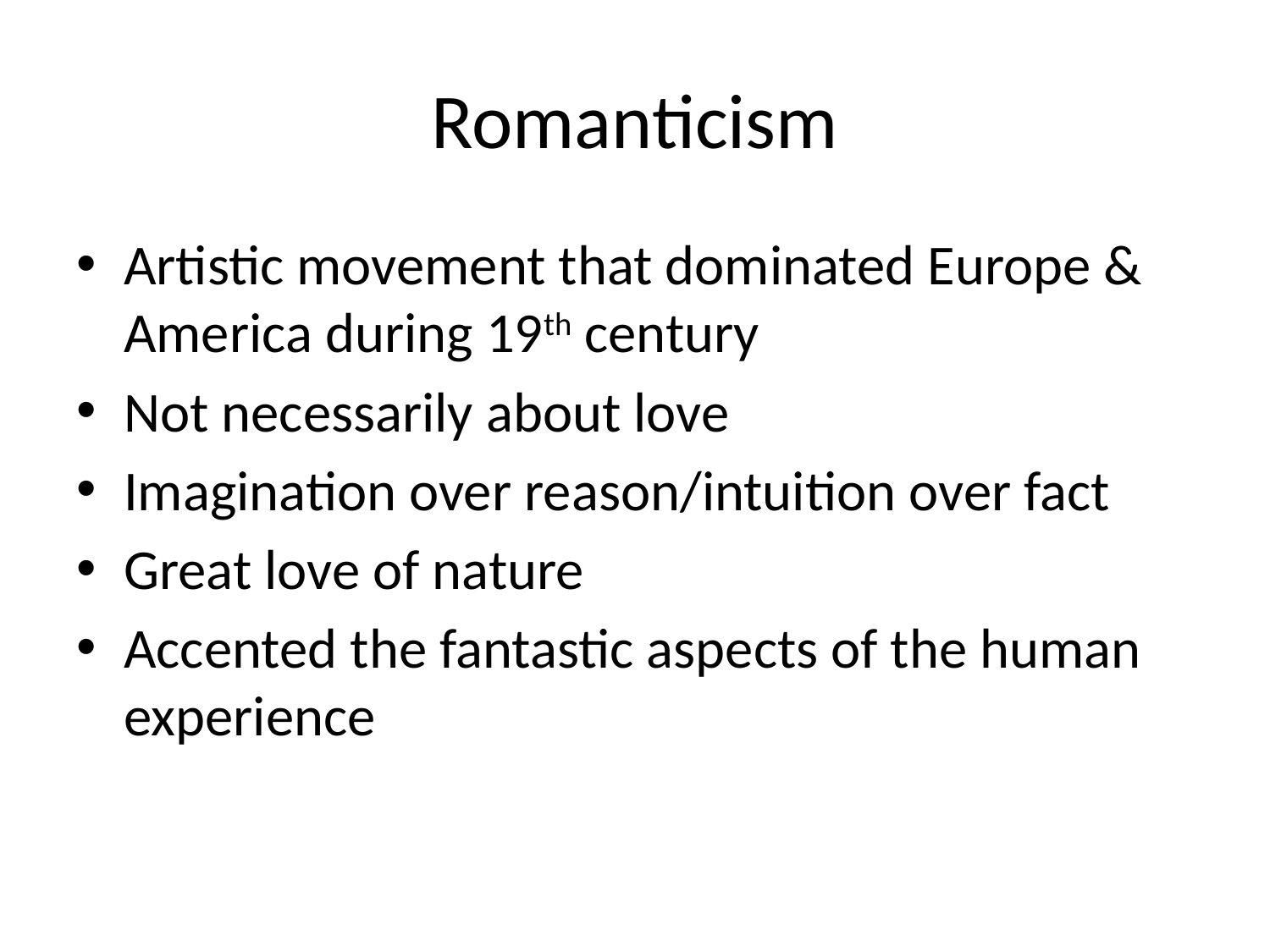

# Romanticism
Artistic movement that dominated Europe & America during 19th century
Not necessarily about love
Imagination over reason/intuition over fact
Great love of nature
Accented the fantastic aspects of the human experience